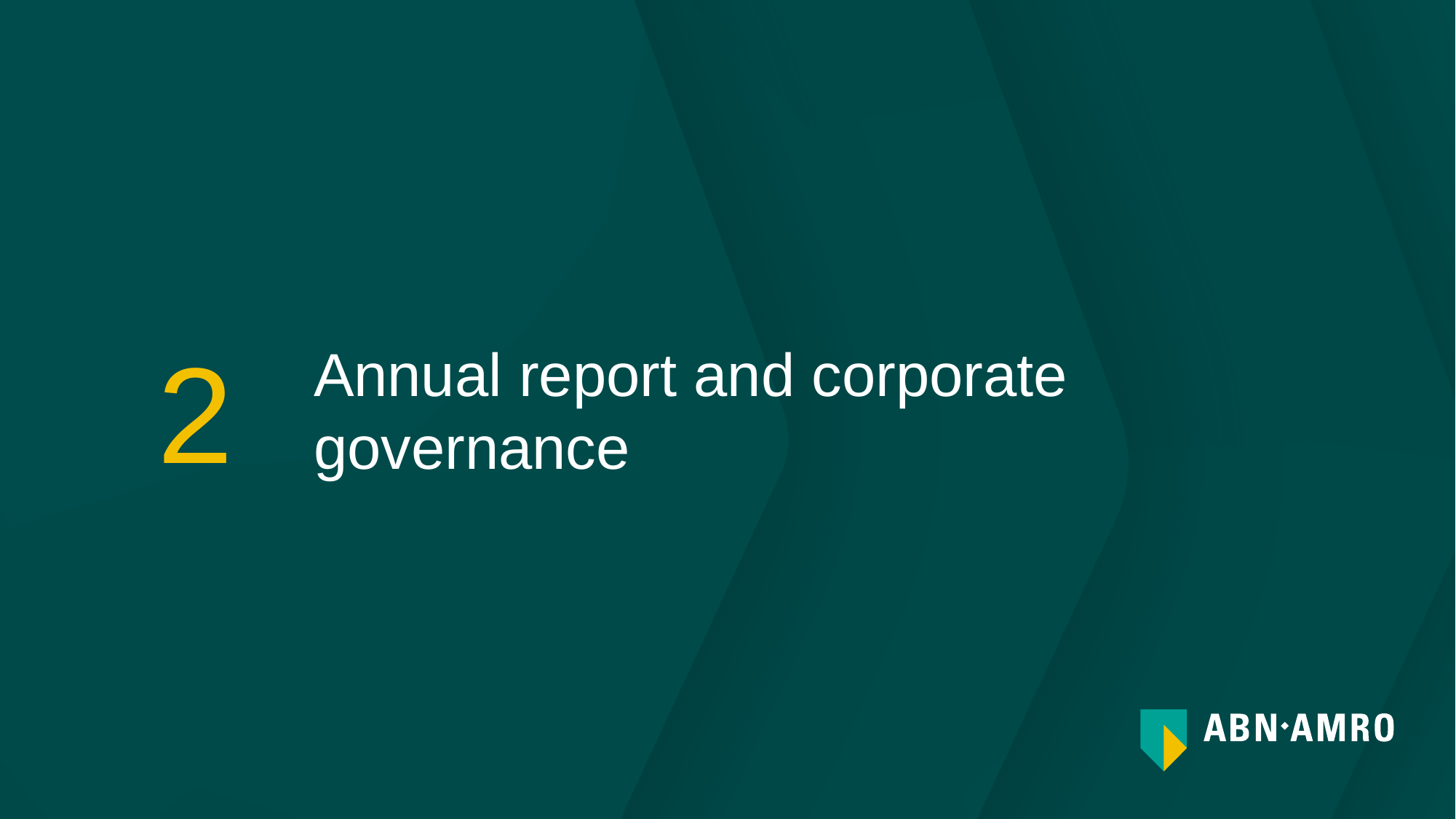

# Annual report and corporate governance
2